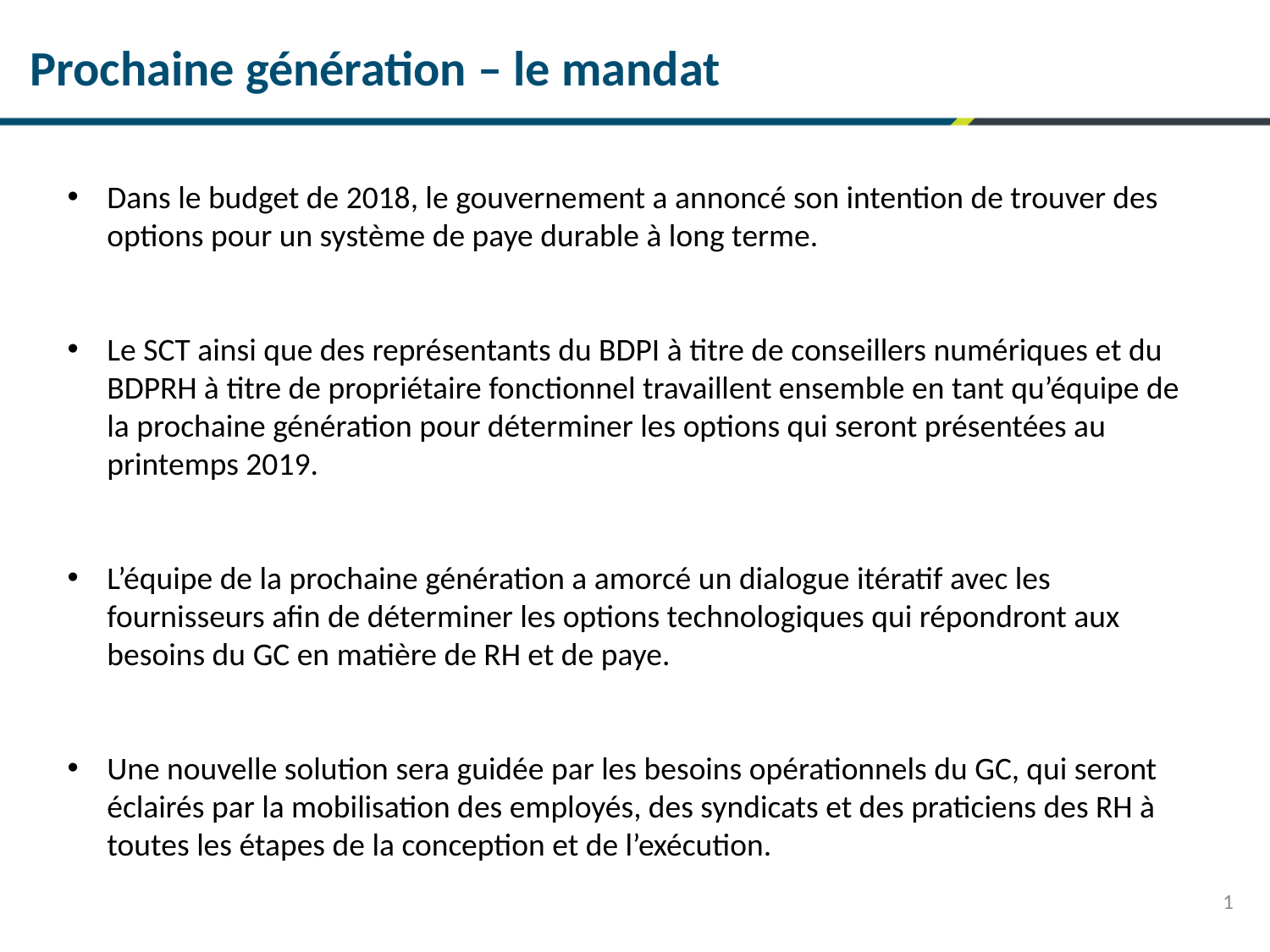

Prochaine génération – le mandat
Dans le budget de 2018, le gouvernement a annoncé son intention de trouver des options pour un système de paye durable à long terme.

Le SCT ainsi que des représentants du BDPI à titre de conseillers numériques et du BDPRH à titre de propriétaire fonctionnel travaillent ensemble en tant qu’équipe de la prochaine génération pour déterminer les options qui seront présentées au printemps 2019.

L’équipe de la prochaine génération a amorcé un dialogue itératif avec les fournisseurs afin de déterminer les options technologiques qui répondront aux besoins du GC en matière de RH et de paye.

Une nouvelle solution sera guidée par les besoins opérationnels du GC, qui seront éclairés par la mobilisation des employés, des syndicats et des praticiens des RH à toutes les étapes de la conception et de l’exécution.

1